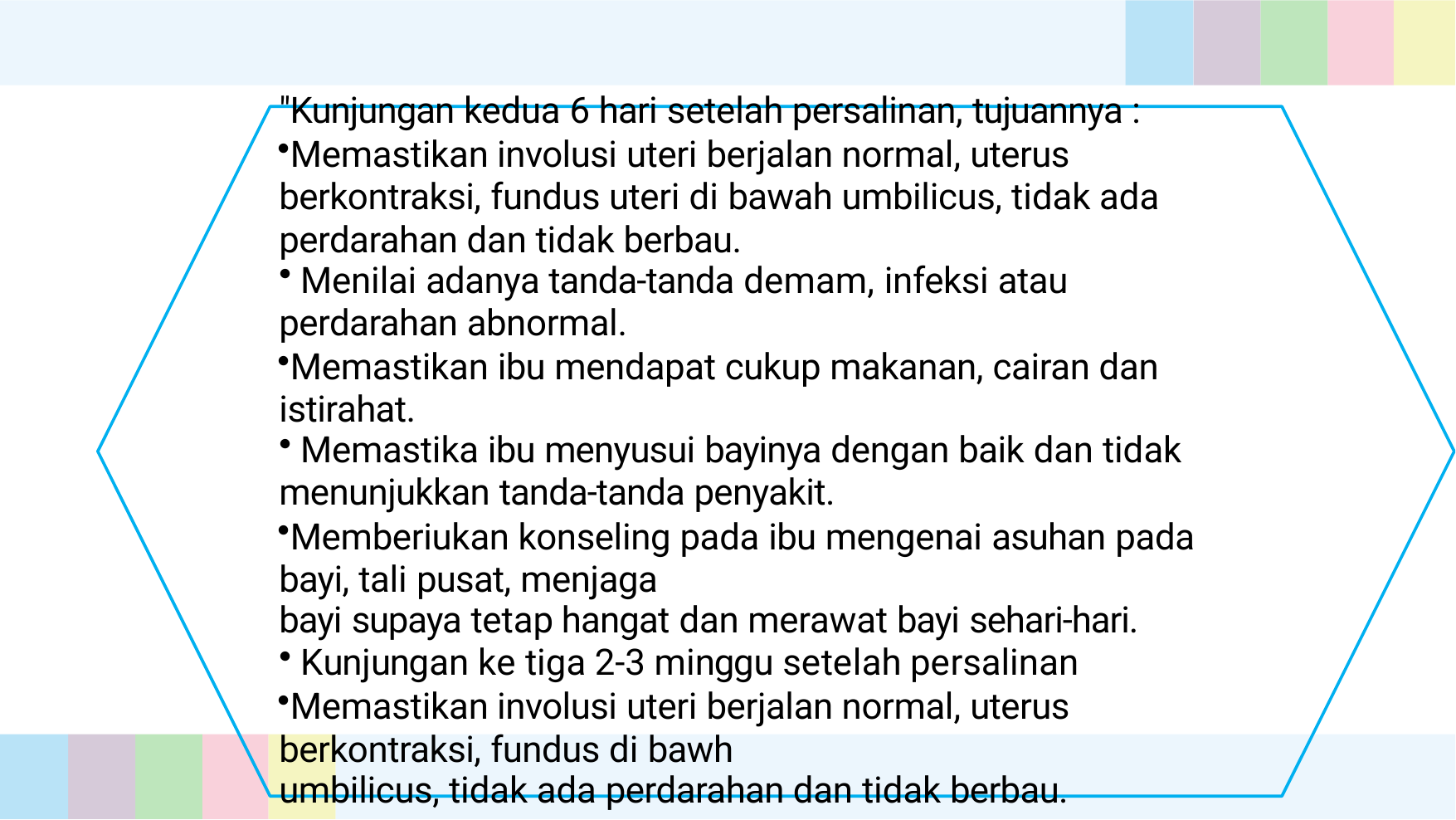

"Kunjungan kedua 6 hari setelah persalinan, tujuannya :
Memastikan involusi uteri berjalan normal, uterus  berkontraksi, fundus uteri di bawah umbilicus, tidak ada  perdarahan dan tidak berbau.
Menilai adanya tanda-tanda demam, infeksi atau
perdarahan abnormal.
Memastikan ibu mendapat cukup makanan, cairan dan  istirahat.
Memastika ibu menyusui bayinya dengan baik dan tidak
menunjukkan tanda-tanda penyakit.
Memberiukan konseling pada ibu mengenai asuhan pada  bayi, tali pusat, menjaga
bayi supaya tetap hangat dan merawat bayi sehari-hari.
Kunjungan ke tiga 2-3 minggu setelah persalinan
Memastikan involusi uteri berjalan normal, uterus  berkontraksi, fundus di bawh
umbilicus, tidak ada perdarahan dan tidak berbau.